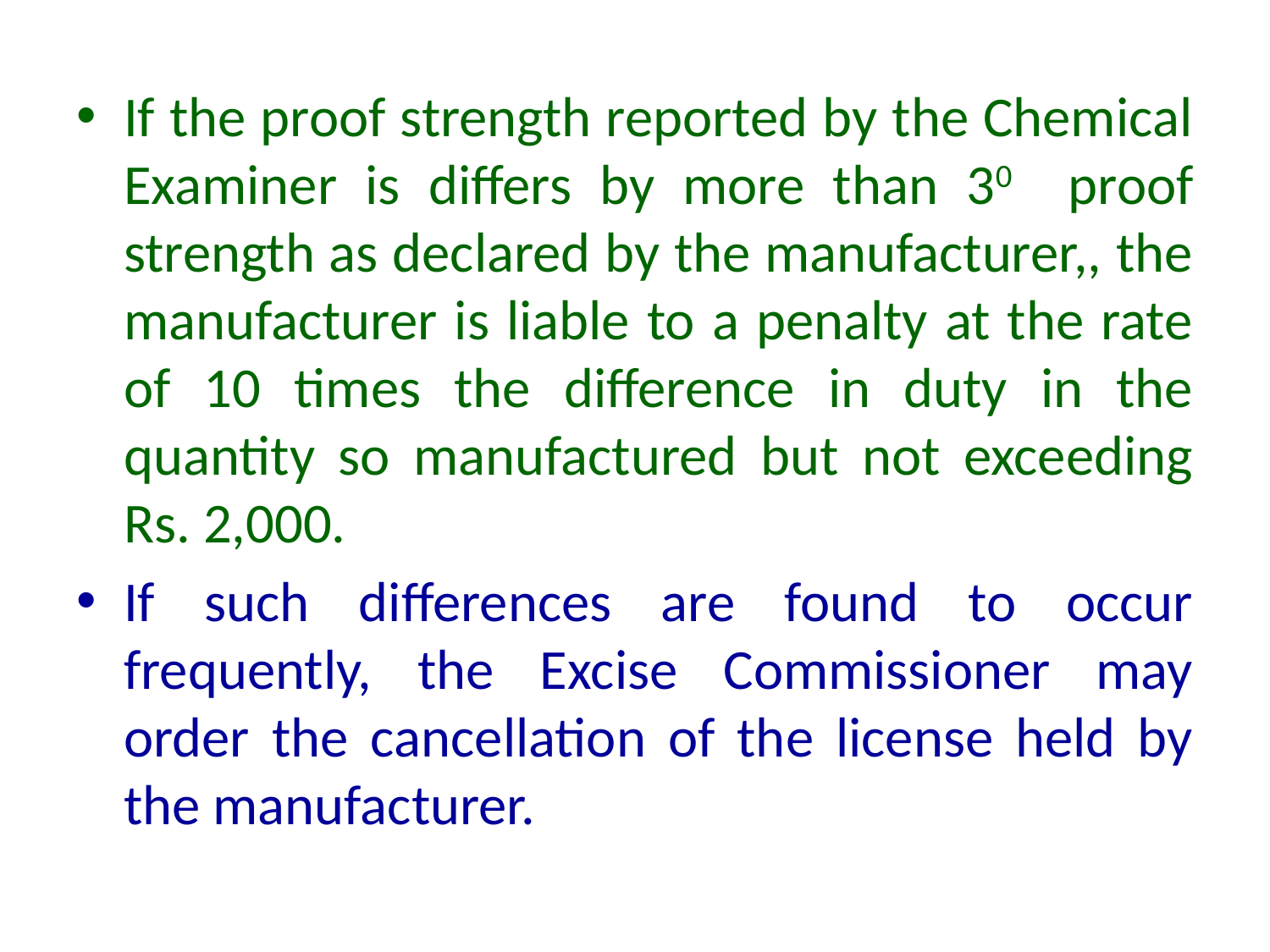

# .
If the proof strength reported by the Chemical Examiner is differs by more than 30  proof strength as declared by the manufacturer,, the manufacturer is liable to a penalty at the rate of 10 times the difference in duty in the quantity so manufactured but not exceeding Rs. 2,000.
If such differences are found to occur frequently, the Excise Commissioner may order the cancellation of the license held by the manufacturer.